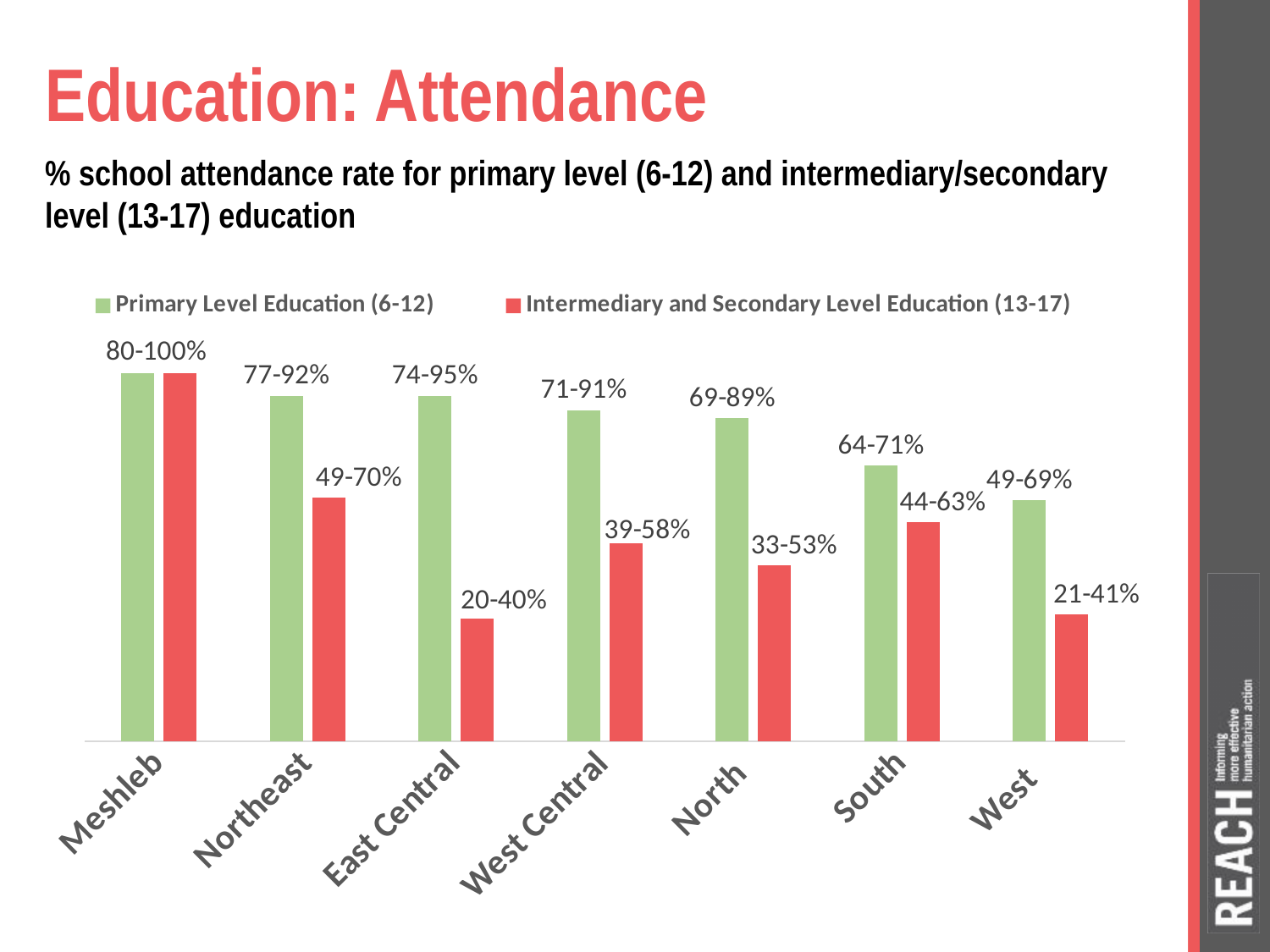

# Education: Attendance
% school attendance rate for primary level (6-12) and intermediary/secondary level (13-17) education

### Chart

| Category | Primary Level Education (6-12) | Intermediary and Secondary Level Education (13-17) |
|---|---|---|
| Meshleb | 90.0 | 90.0 |
| Northeast | 84.5 | 59.5 |
| East Central | 84.5 | 30.0 |
| West Central | 81.0 | 48.5 |
| North   | 79.0 | 43.0 |
| South | 67.5 | 53.5 |
| West    | 59.0 | 31.0 |